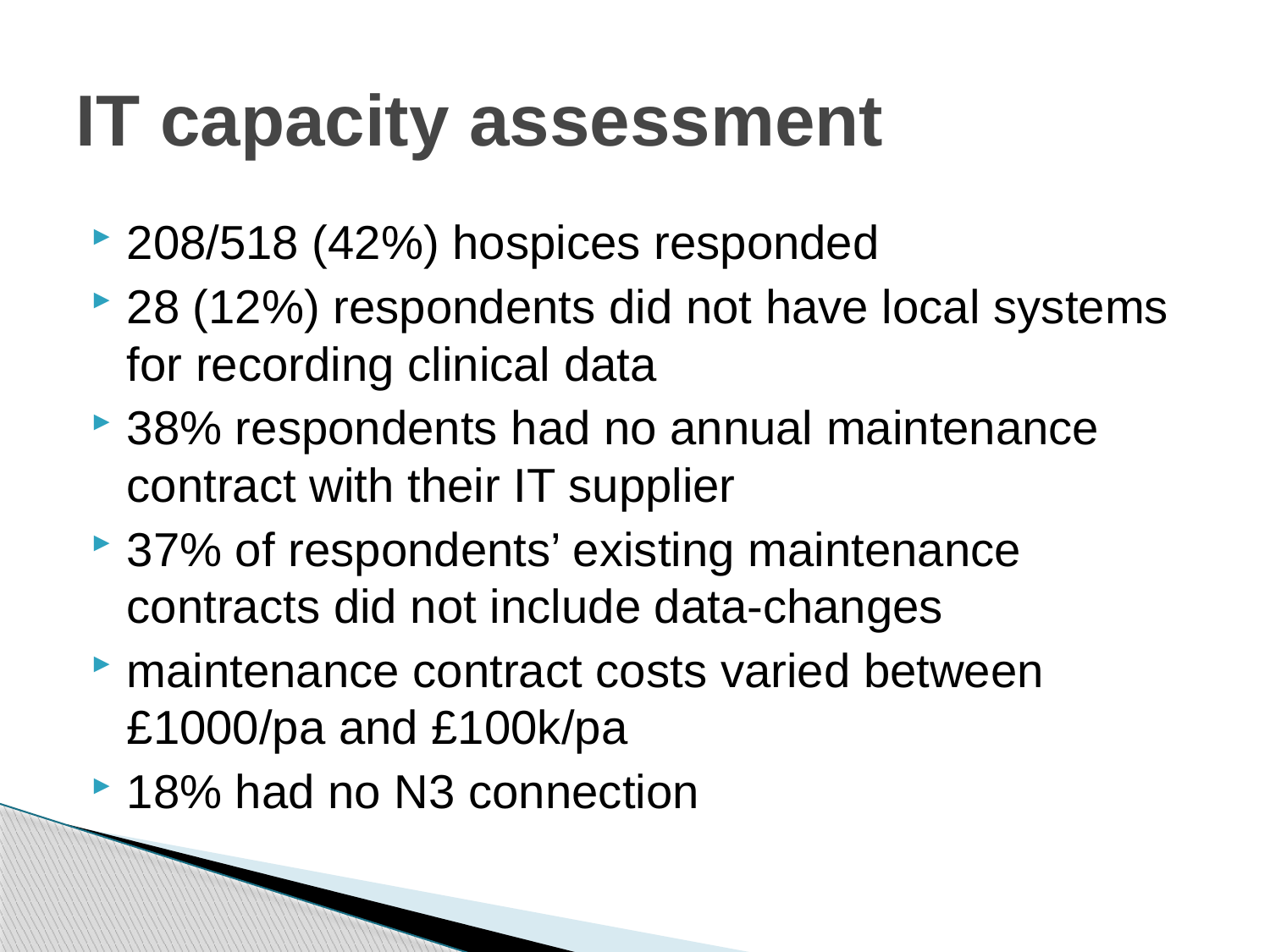

# IT capacity assessment
208/518 (42%) hospices responded
28 (12%) respondents did not have local systems for recording clinical data
38% respondents had no annual maintenance contract with their IT supplier
37% of respondents’ existing maintenance contracts did not include data-changes
maintenance contract costs varied between £1000/pa and £100k/pa
18% had no N3 connection